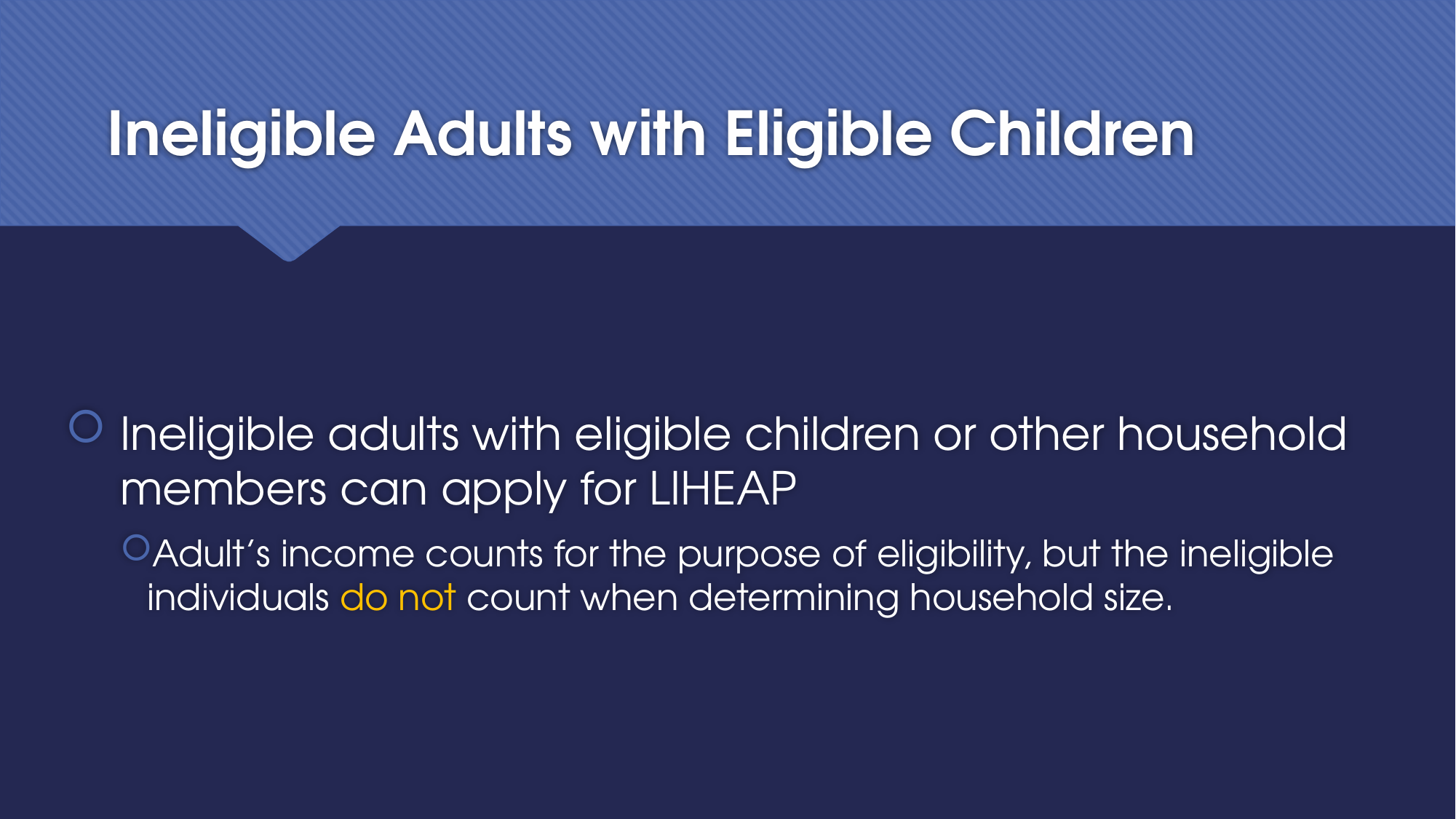

# Ineligible Adults with Eligible Children
Ineligible adults with eligible children or other household members can apply for LIHEAP
Adult’s income counts for the purpose of eligibility, but the ineligible individuals do not count when determining household size.